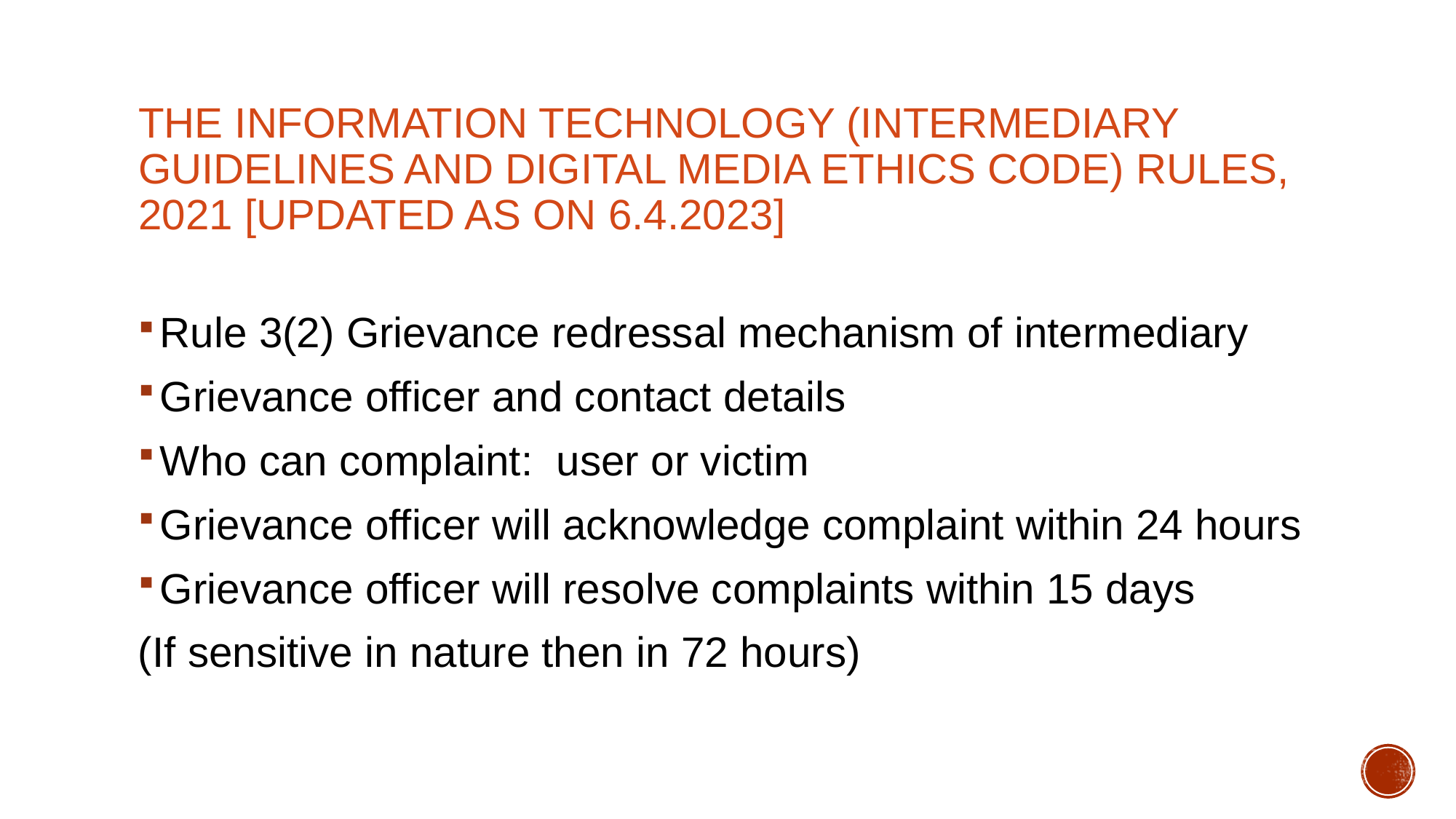

# The Information Technology (Intermediary Guidelines and Digital Media Ethics Code) Rules, 2021 [updated as on 6.4.2023]
Rule 3(2) Grievance redressal mechanism of intermediary
Grievance officer and contact details
Who can complaint:  user or victim
Grievance officer will acknowledge complaint within 24 hours
Grievance officer will resolve complaints within 15 days
(If sensitive in nature then in 72 hours)